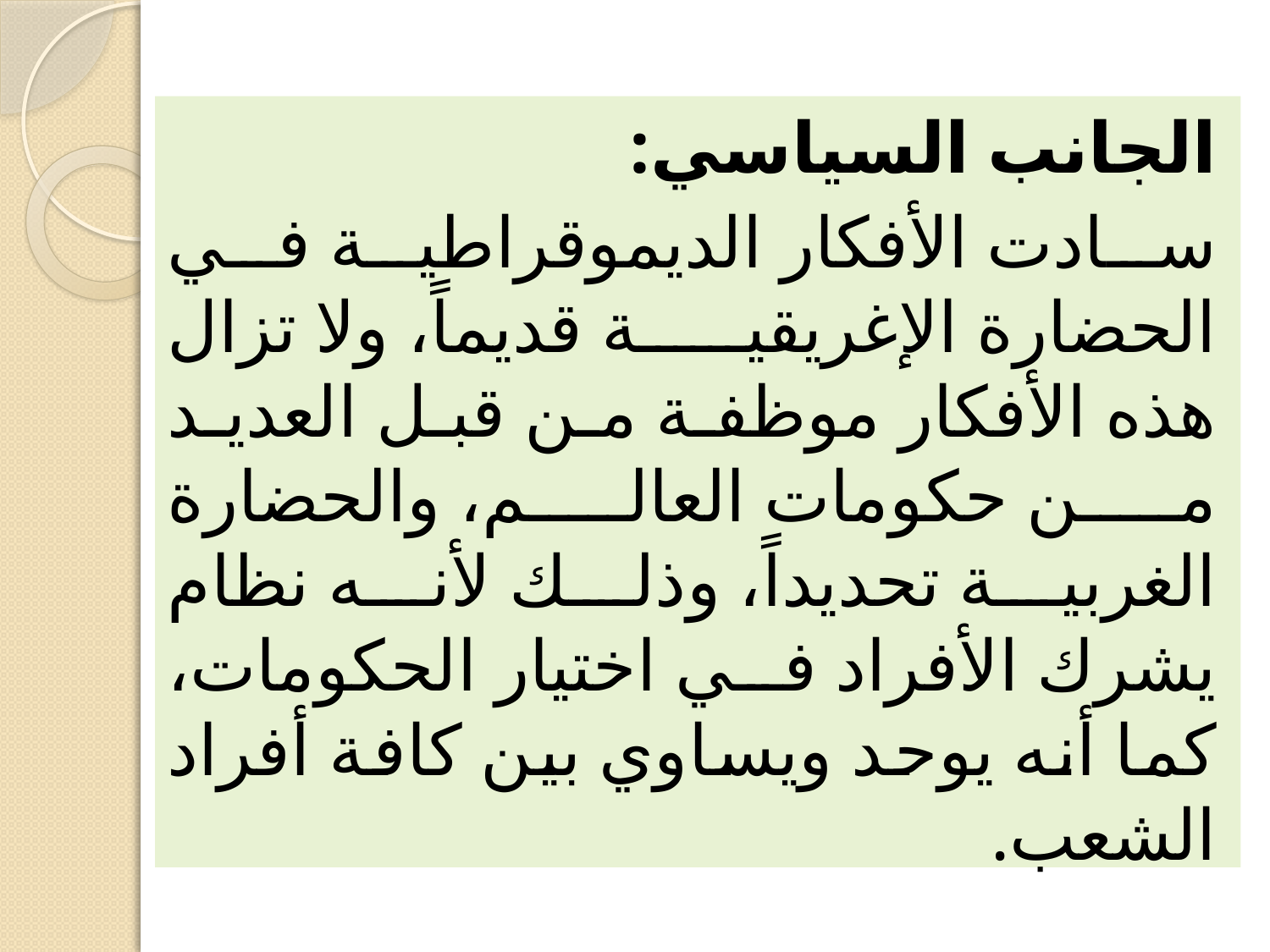

الجانب السياسي:
سادت الأفكار الديموقراطية في الحضارة الإغريقية قديماً، ولا تزال هذه الأفكار موظفة من قبل العديد من حكومات العالم، والحضارة الغربية تحديداً، وذلك لأنه نظام يشرك الأفراد في اختيار الحكومات، كما أنه يوحد ويساوي بين كافة أفراد الشعب.